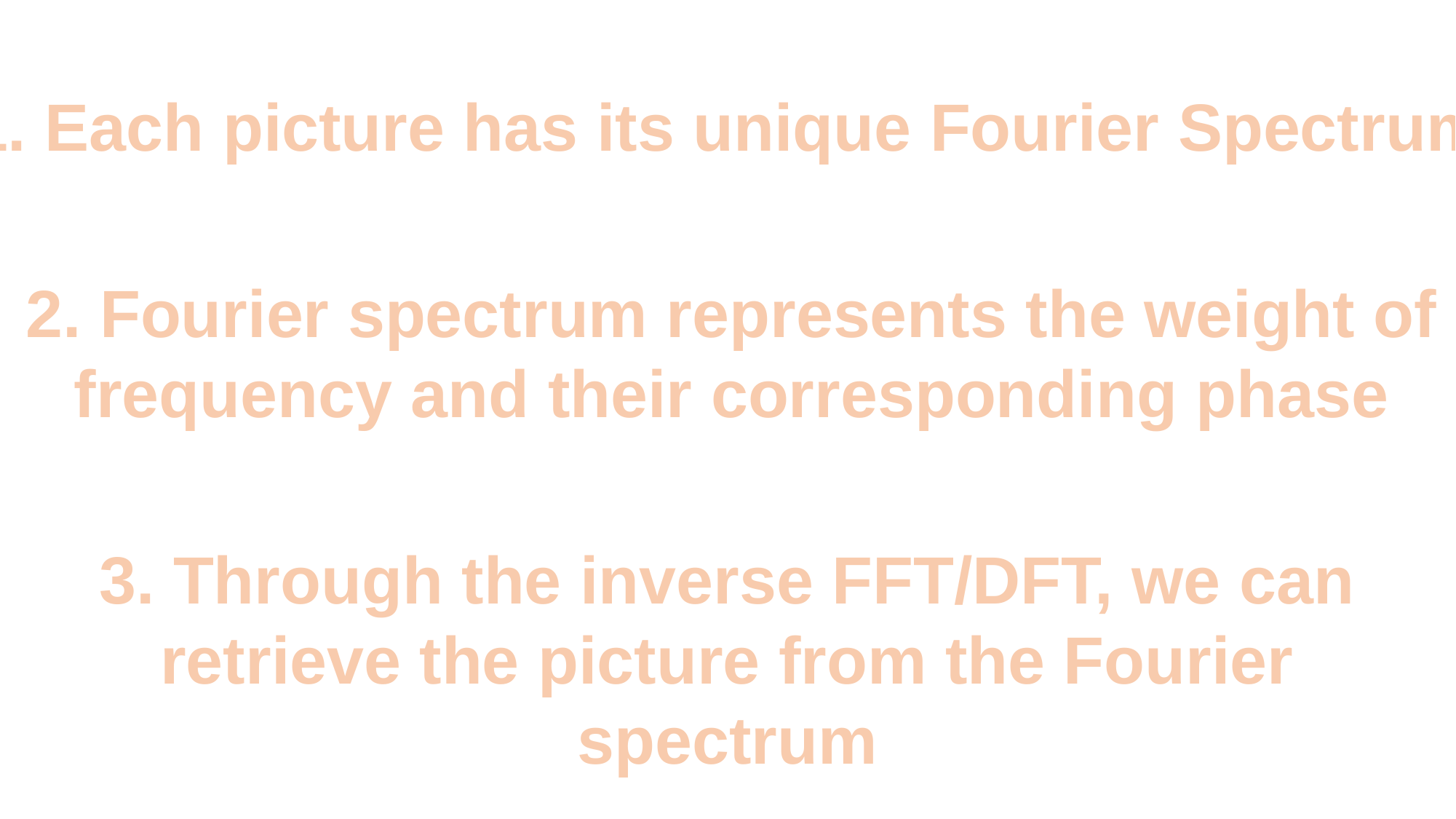

1. Each picture has its unique Fourier Spectrum
2. Fourier spectrum represents the weight of frequency and their corresponding phase
3. Through the inverse FFT/DFT, we can retrieve the picture from the Fourier spectrum